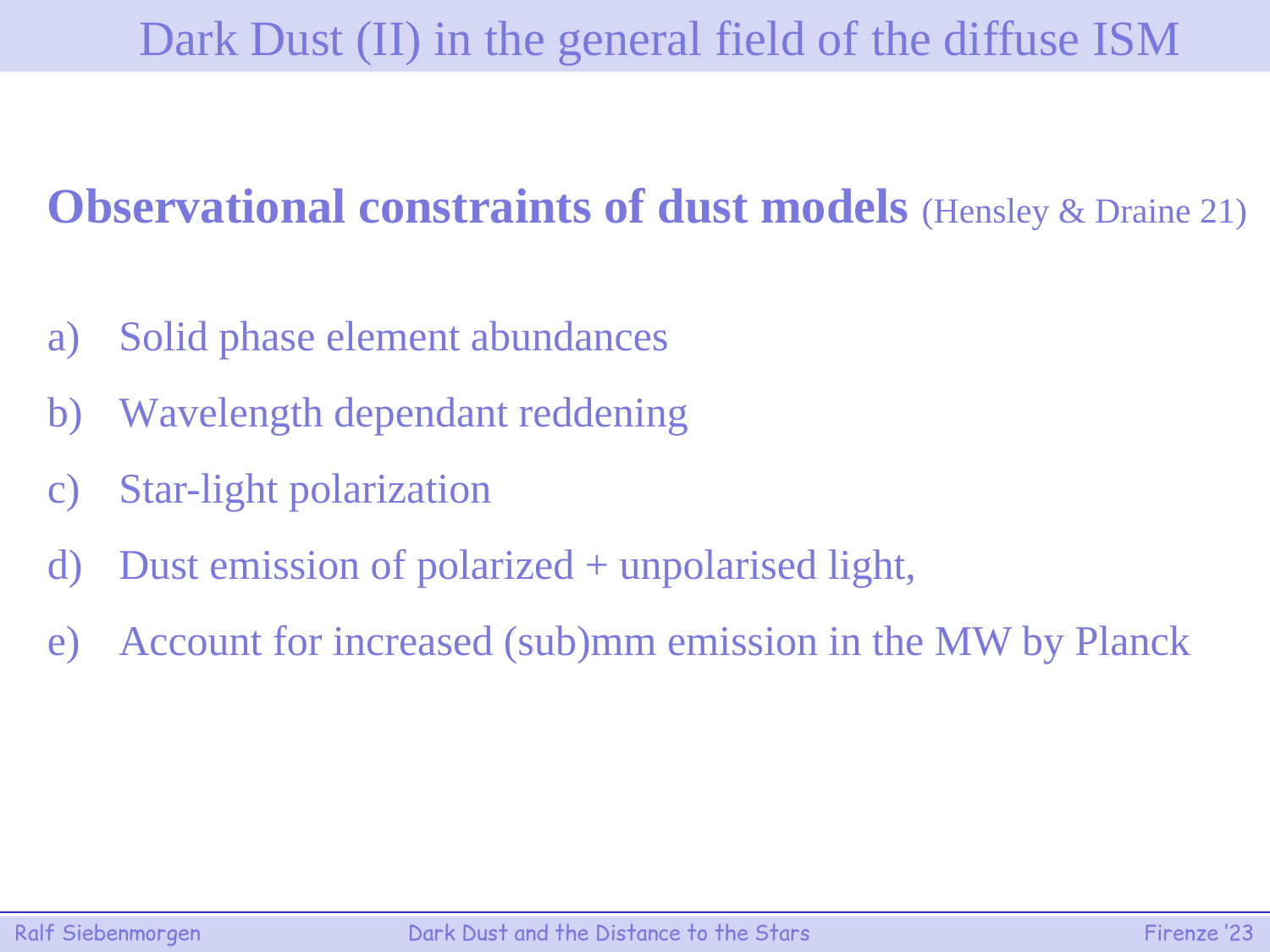

Dark Dust (II) in the general field of the diffuse ISM
Observational constraints of dust models (Hensley & Draine 21)

Solid phase element abundances
Wavelength dependant reddening
Star-light polarization
Dust emission of polarized + unpolarised light,
Account for increased (sub)mm emission in the MW by Planck